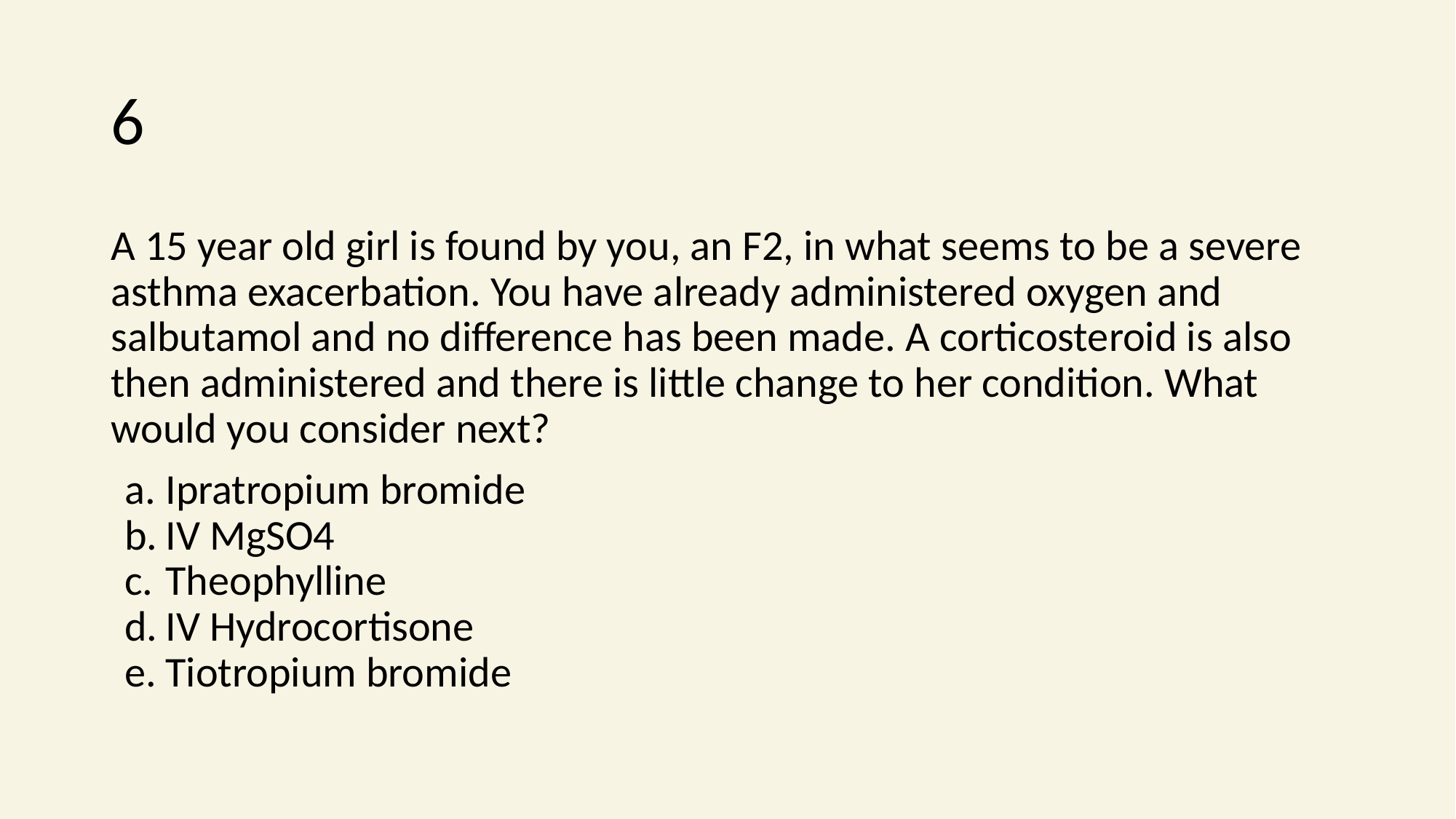

# 6
A 15 year old girl is found by you, an F2, in what seems to be a severe asthma exacerbation. You have already administered oxygen and salbutamol and no difference has been made. A corticosteroid is also then administered and there is little change to her condition. What would you consider next?
Ipratropium bromide
IV MgSO4
Theophylline
IV Hydrocortisone
Tiotropium bromide